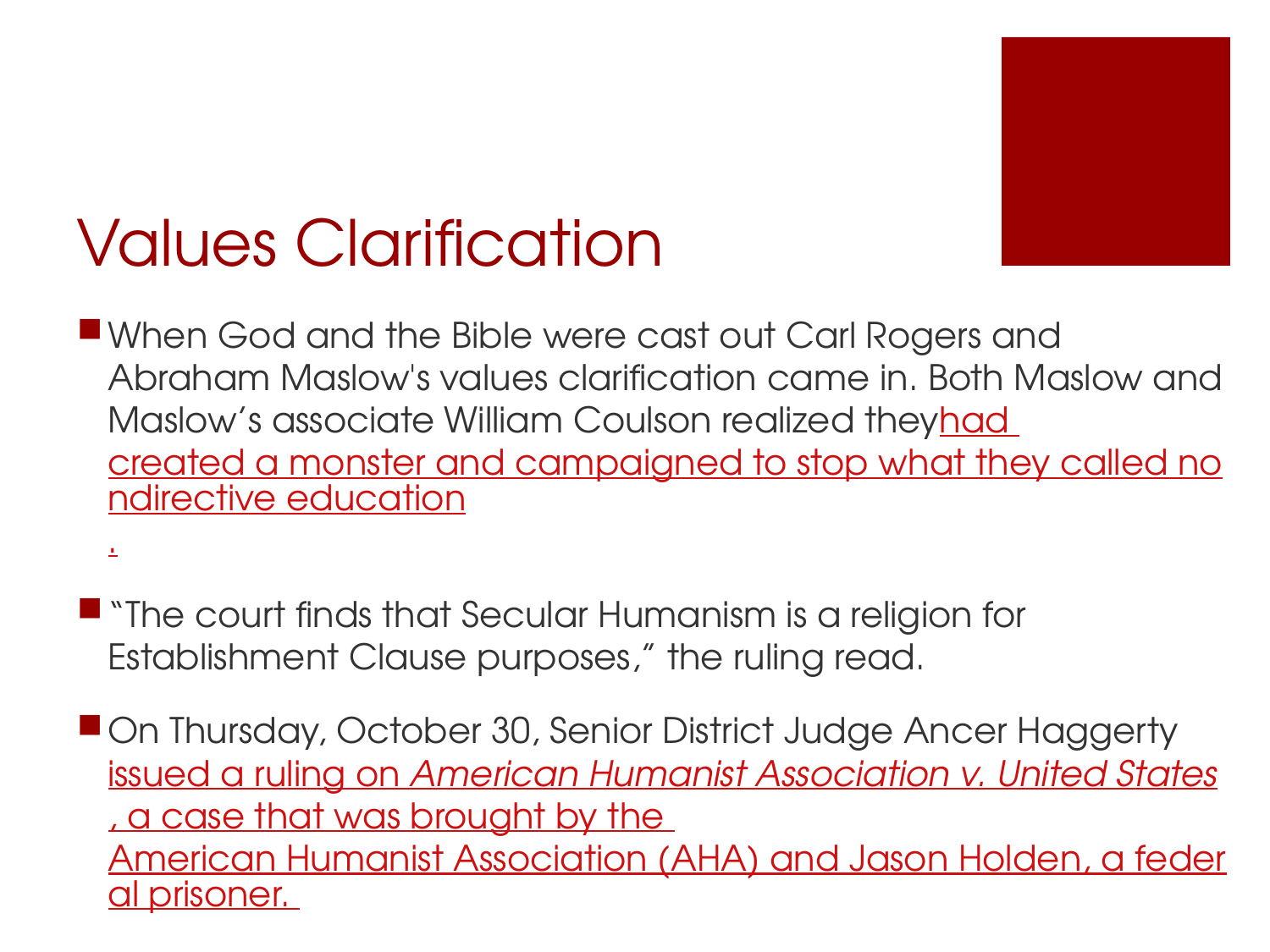

# Values Clarification
When God and the Bible were cast out Carl Rogers and Abraham Maslow's values clarification came in. Both Maslow and Maslow’s associate William Coulson realized theyhad created a monster and campaigned to stop what they called nondirective education.
“The court finds that Secular Humanism is a religion for Establishment Clause purposes,” the ruling read.
On Thursday, October 30, Senior District Judge Ancer Haggerty issued a ruling on American Humanist Association v. United States, a case that was brought by the American Humanist Association (AHA) and Jason Holden, a federal prisoner.